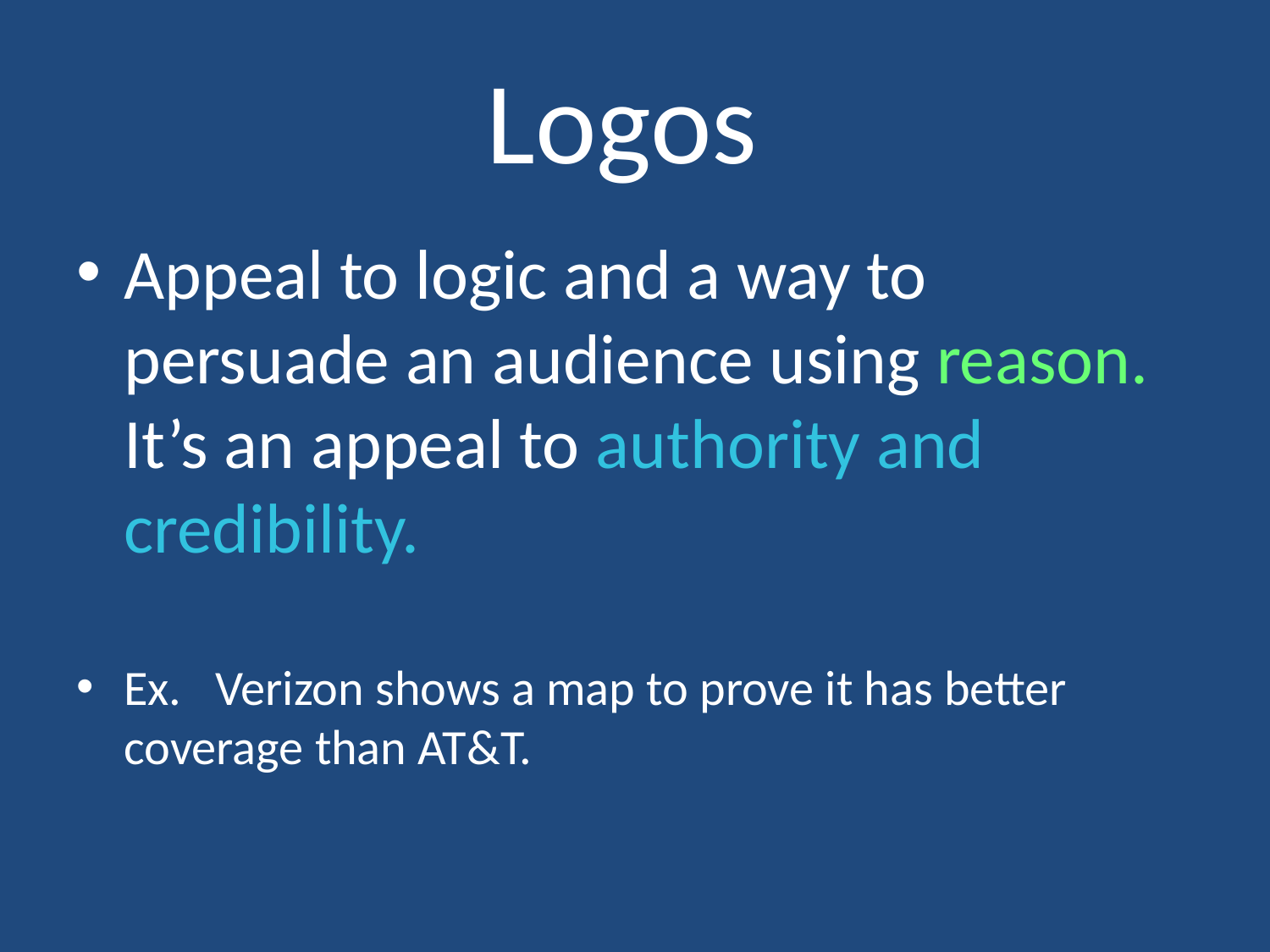

# Logos
Appeal to logic and a way to persuade an audience using reason. It’s an appeal to authority and credibility.

Ex.   Verizon shows a map to prove it has better coverage than AT&T.